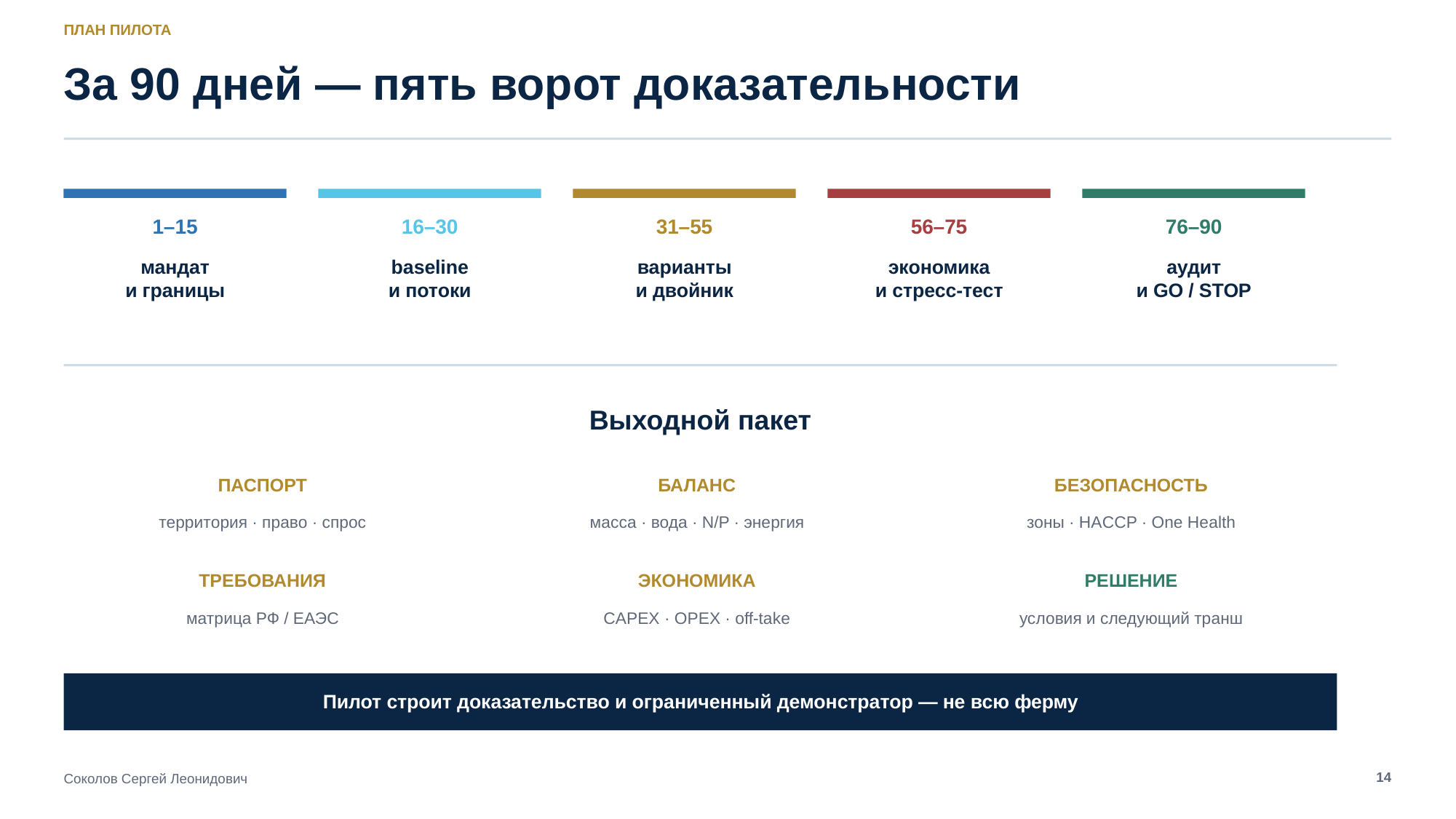

ПЛАН ПИЛОТА
За 90 дней — пять ворот доказательности

1–15
16–30
31–55
56–75
76–90
мандат
и границы
baseline
и потоки
варианты
и двойник
экономика
и стресс-тест
аудит
и GO / STOP

Выходной пакет
ПАСПОРТ
БАЛАНС
БЕЗОПАСНОСТЬ
территория · право · спрос
масса · вода · N/P · энергия
зоны · HACCP · One Health
ТРЕБОВАНИЯ
ЭКОНОМИКА
РЕШЕНИЕ
матрица РФ / ЕАЭС
CAPEX · OPEX · off-take
условия и следующий транш

Пилот строит доказательство и ограниченный демонстратор — не всю ферму
14
Соколов Сергей Леонидович